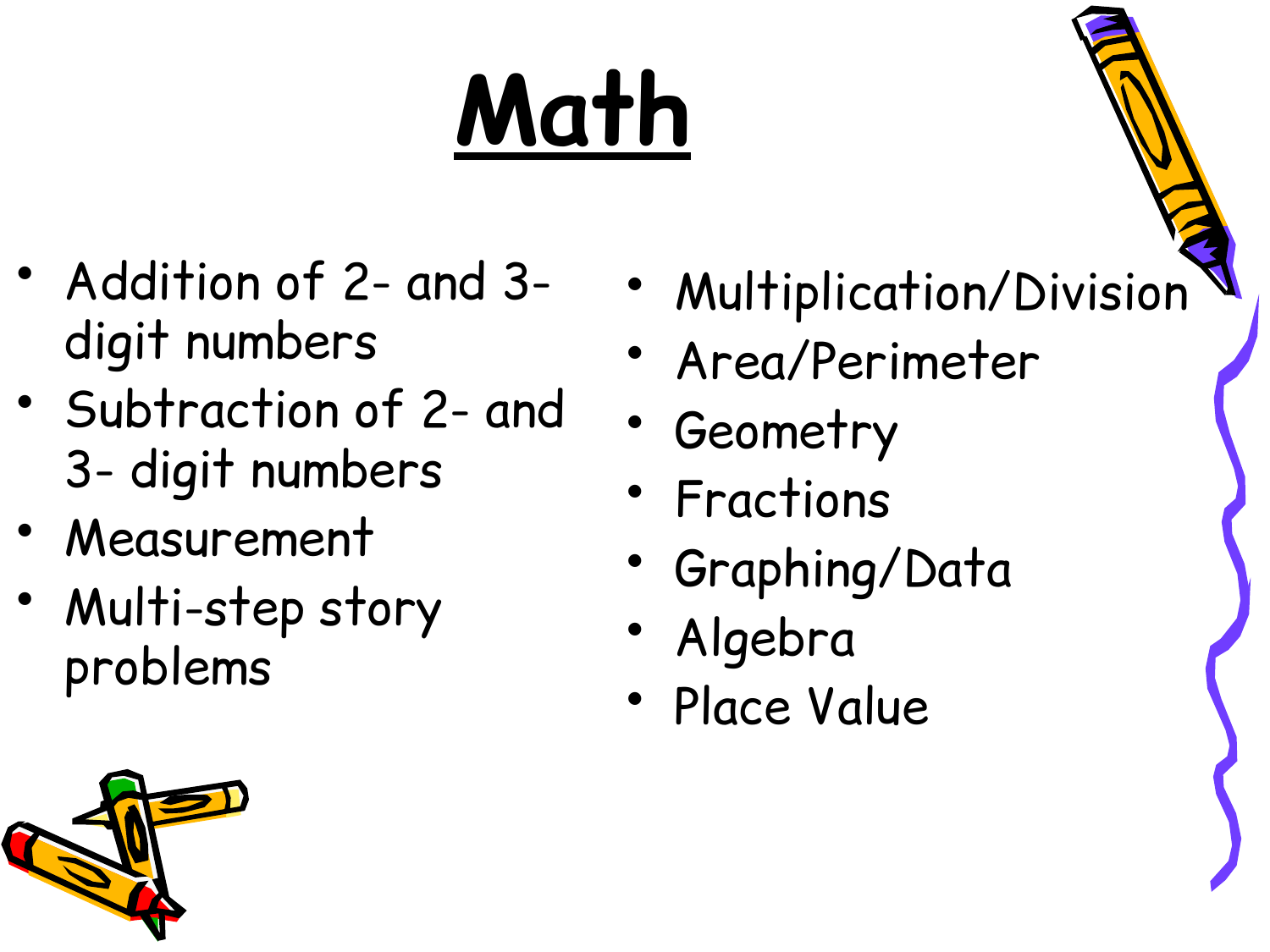

# Math
Addition of 2- and 3- digit numbers
Subtraction of 2- and 3- digit numbers
Measurement
Multi-step story problems
Multiplication/Division
Area/Perimeter
Geometry
Fractions
Graphing/Data
Algebra
Place Value